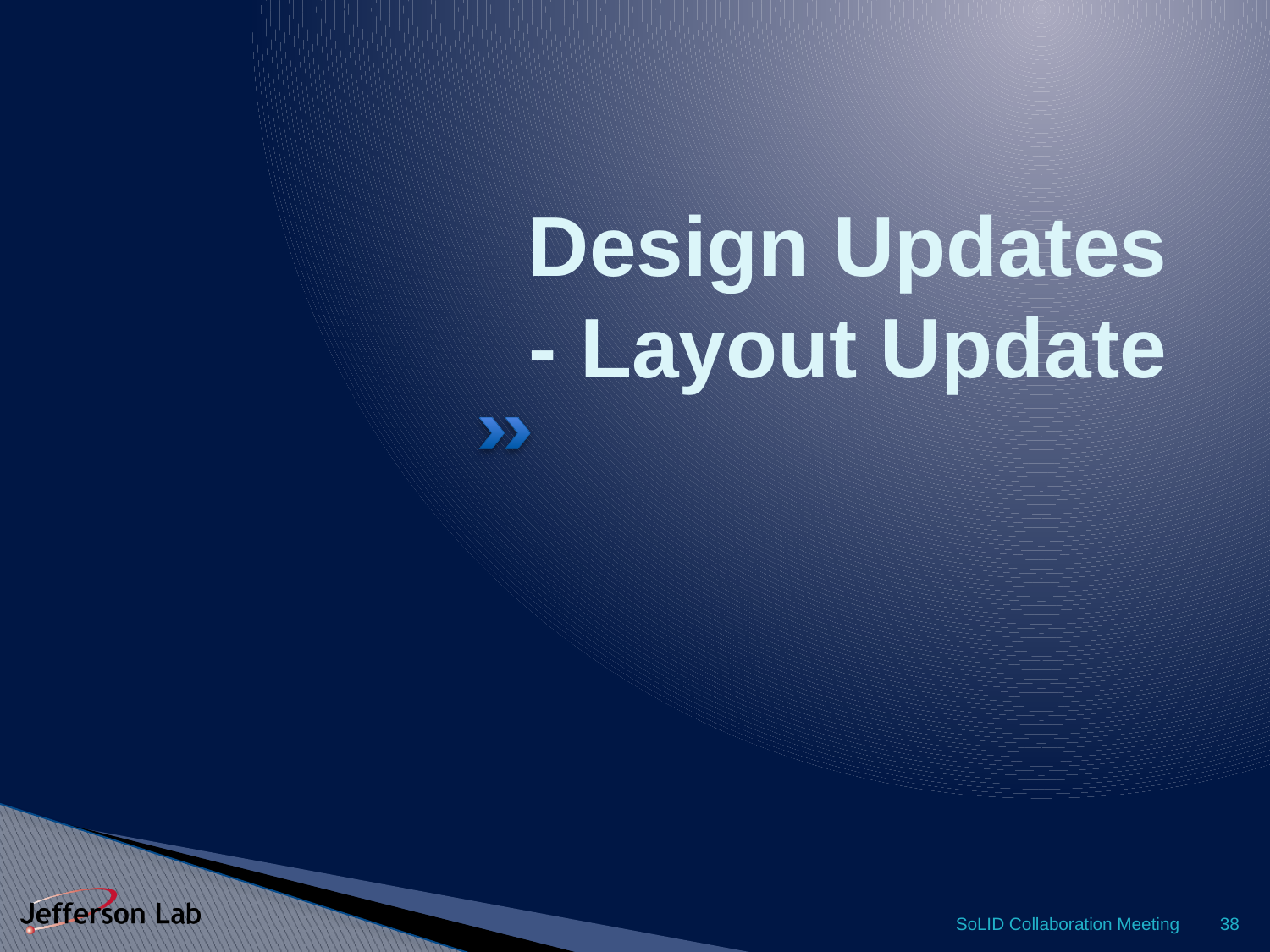

# Design Updates - Layout Update

SoLID Collaboration Meeting
38